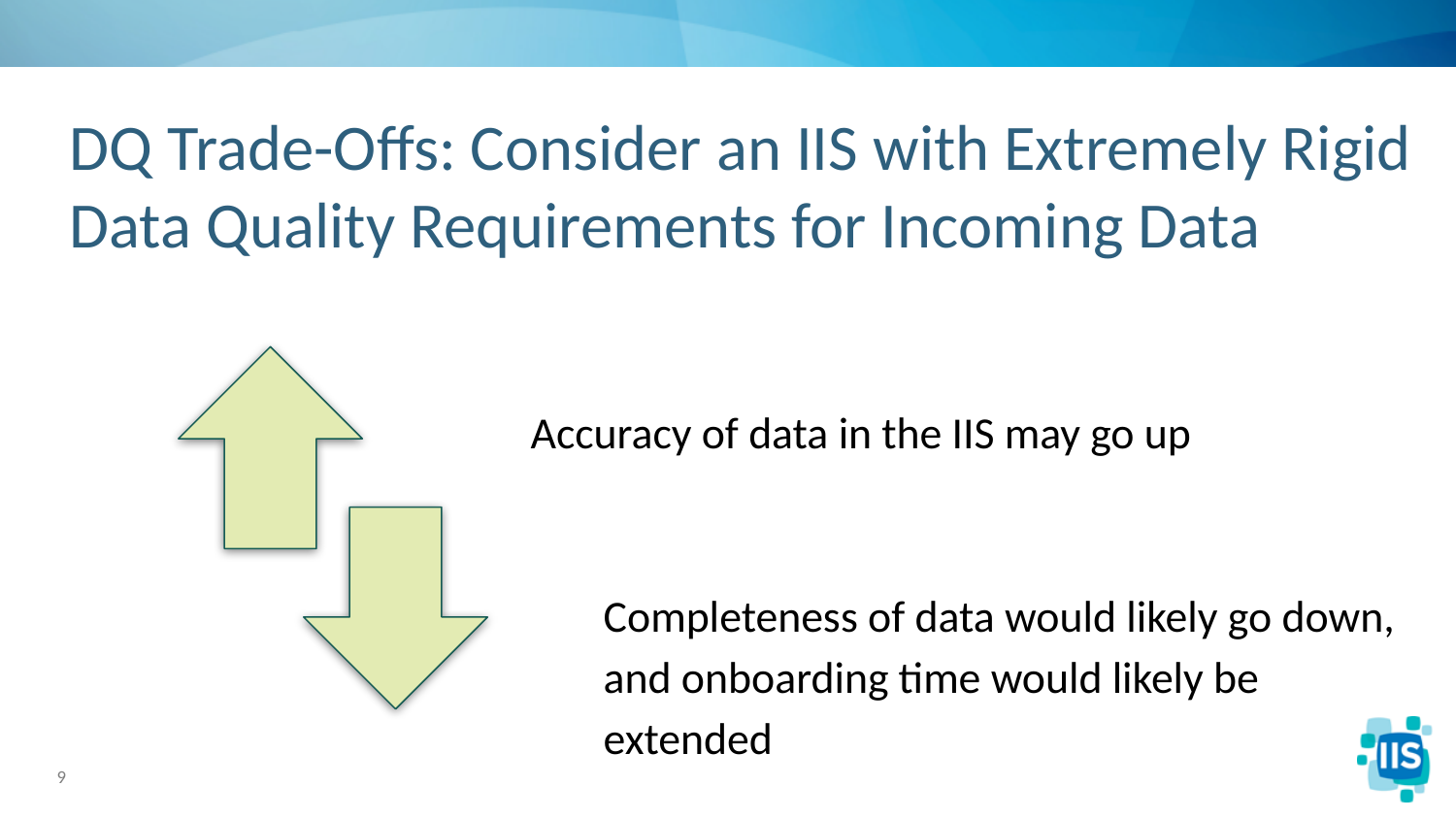

# DQ Trade-Offs: Consider an IIS with Extremely Rigid Data Quality Requirements for Incoming Data

Accuracy of data in the IIS may go up

Completeness of data would likely go down, and onboarding time would likely be extended